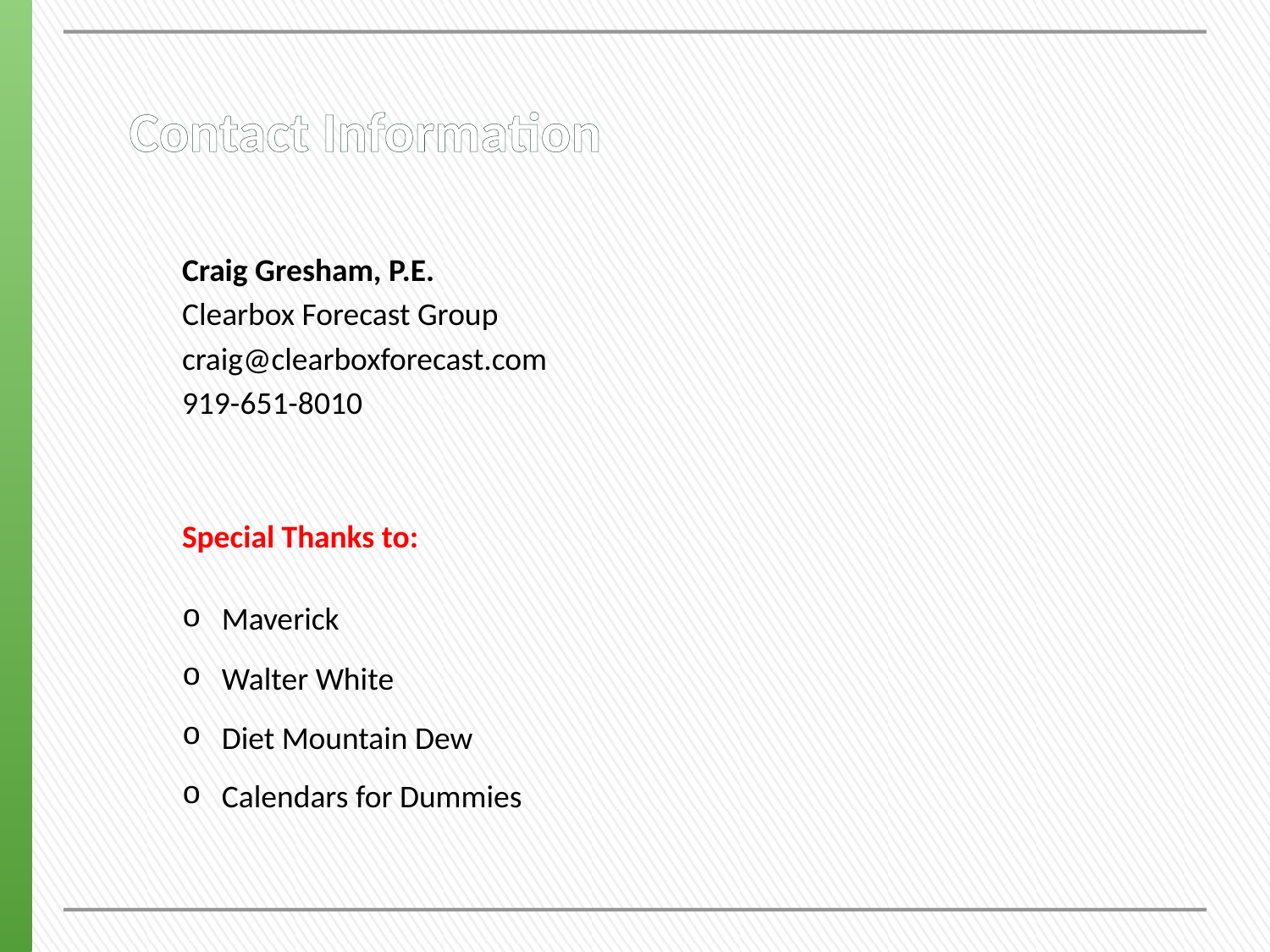

# Contact Information
Craig Gresham, P.E.
Clearbox Forecast Group
craig@clearboxforecast.com
919-651-8010

Special Thanks to:

Maverick
Walter White
Diet Mountain Dew
Calendars for Dummies